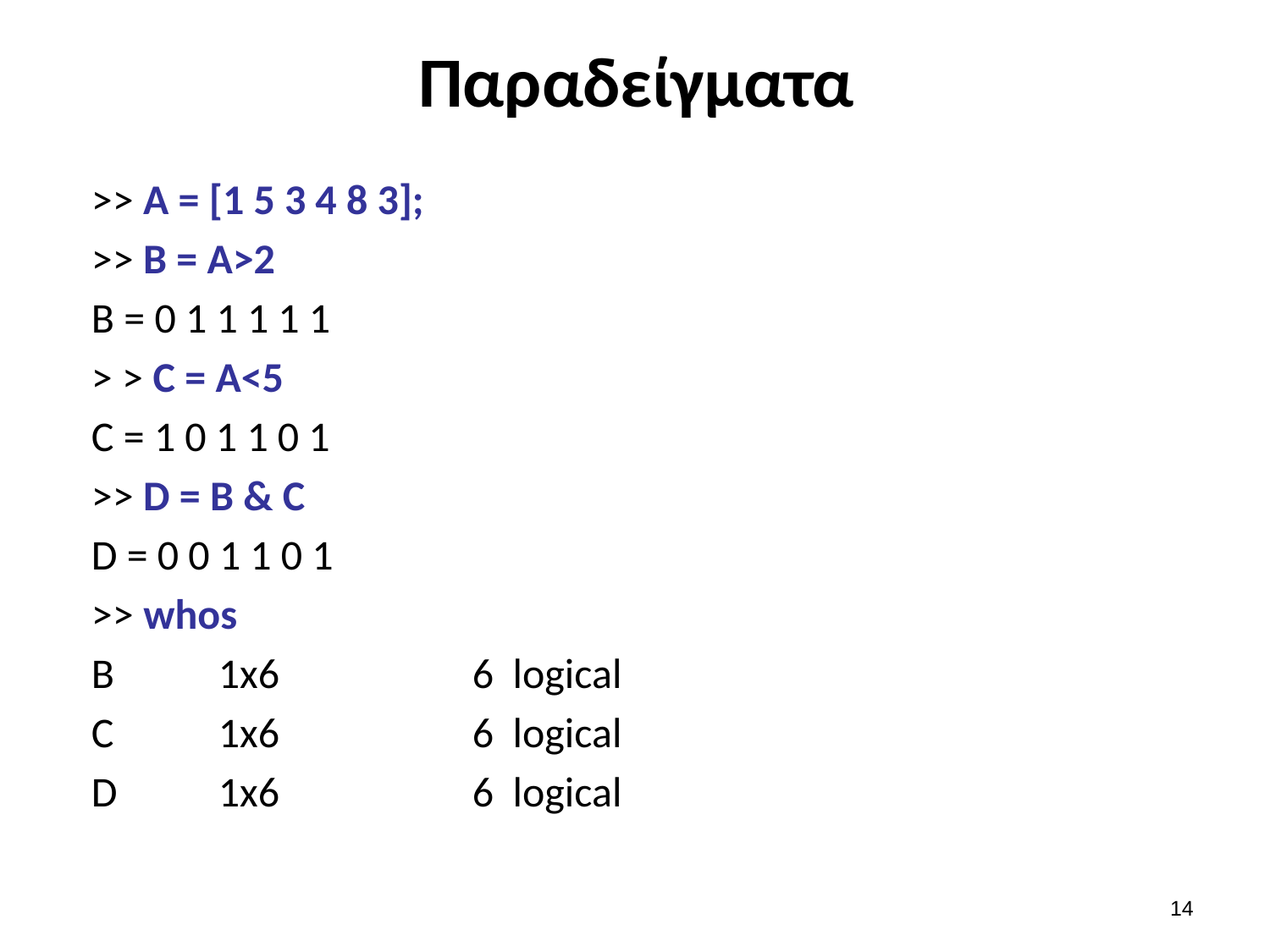

# Παραδείγματα
>> A = [1 5 3 4 8 3];
>> B = A>2
B = 0 1 1 1 1 1
> > C = A<5
C = 1 0 1 1 0 1
>> D = B & C
D = 0 0 1 1 0 1
>> whos
B	1x6		6  logical
C	1x6		6  logical
D	1x6		6  logical

14